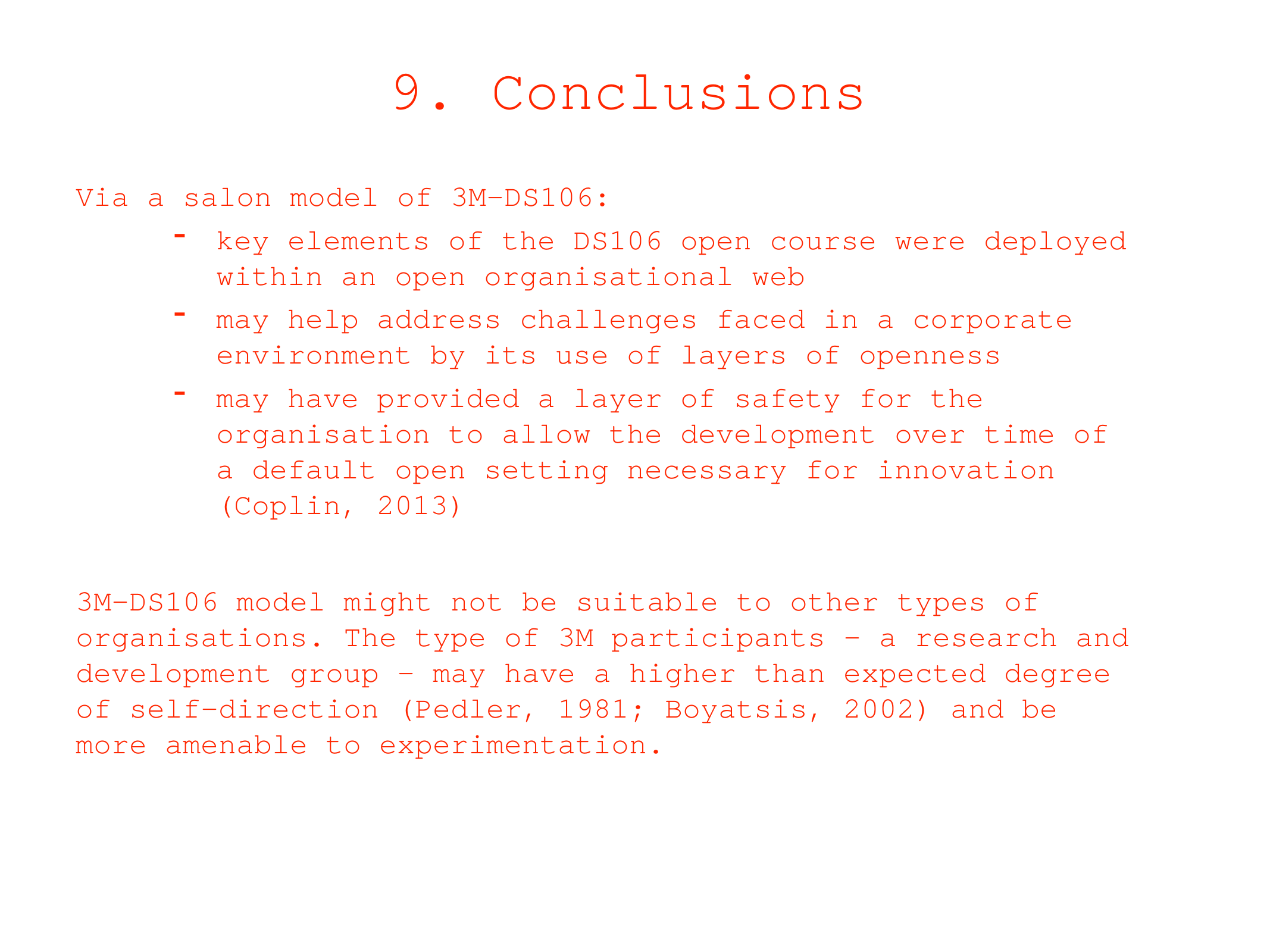

# 9. Conclusions
Via a salon model of 3M-DS106:
key elements of the DS106 open course were deployed within an open organisational web
may help address challenges faced in a corporate environment by its use of layers of openness
may have provided a layer of safety for the organisation to allow the development over time of a default open setting necessary for innovation (Coplin, 2013)

3M-DS106 model might not be suitable to other types of organisations. The type of 3M participants - a research and development group - may have a higher than expected degree of self-direction (Pedler, 1981; Boyatsis, 2002) and be more amenable to experimentation.